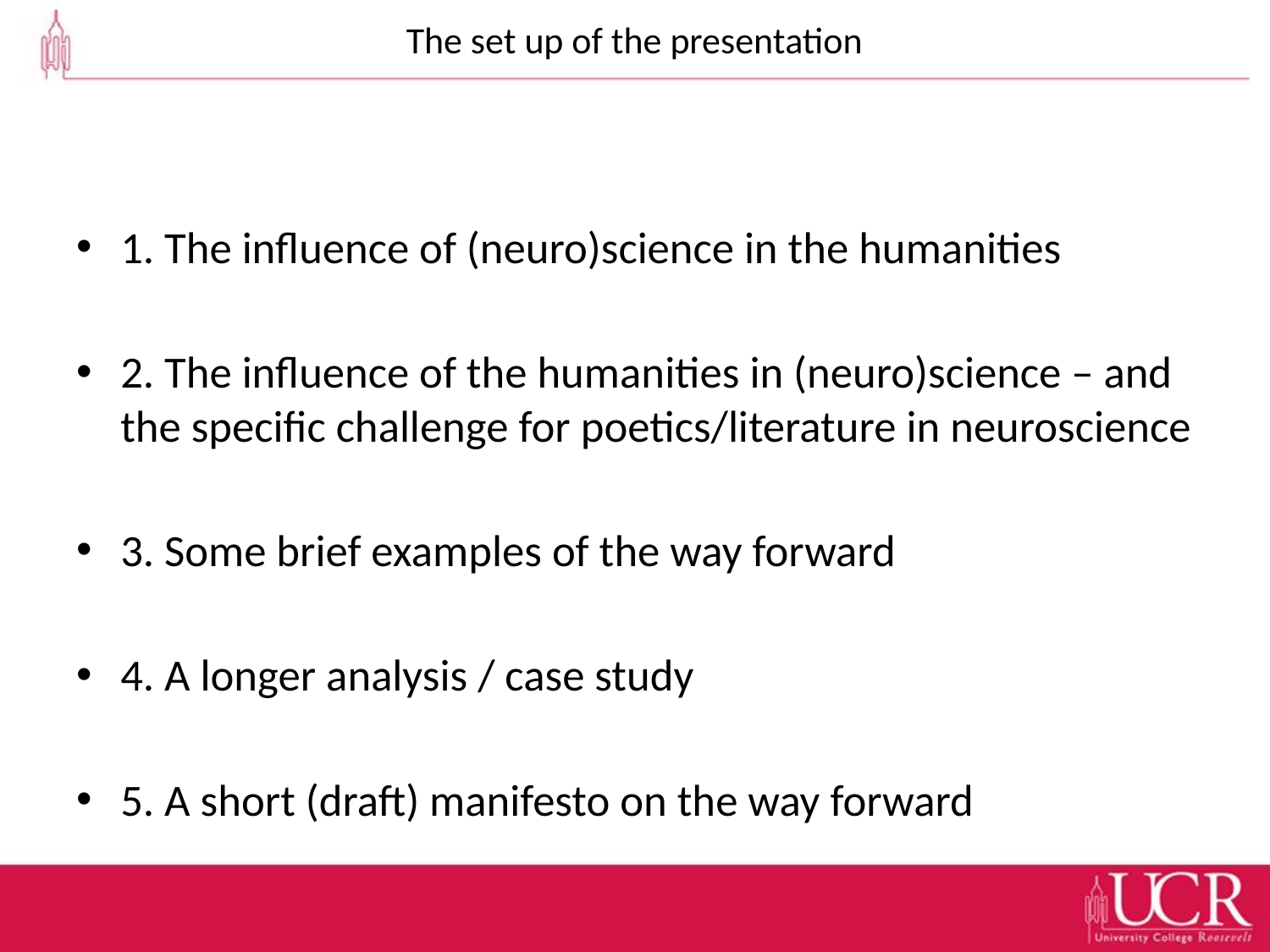

# The set up of the presentation

1. The influence of (neuro)science in the humanities

2. The influence of the humanities in (neuro)science – and the specific challenge for poetics/literature in neuroscience

3. Some brief examples of the way forward

4. A longer analysis / case study

5. A short (draft) manifesto on the way forward